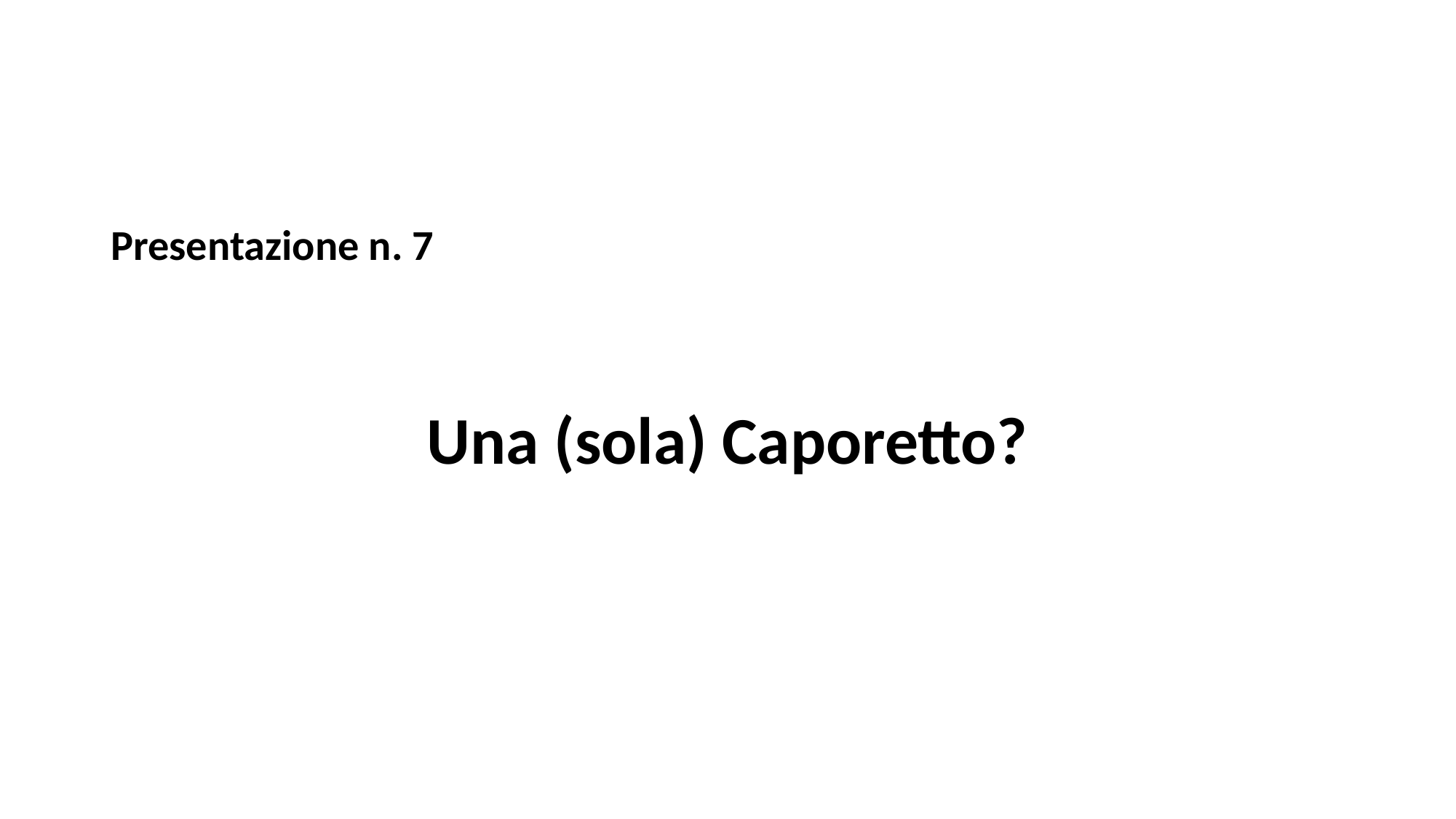

#
Presentazione n. 7

Una (sola) Caporetto?